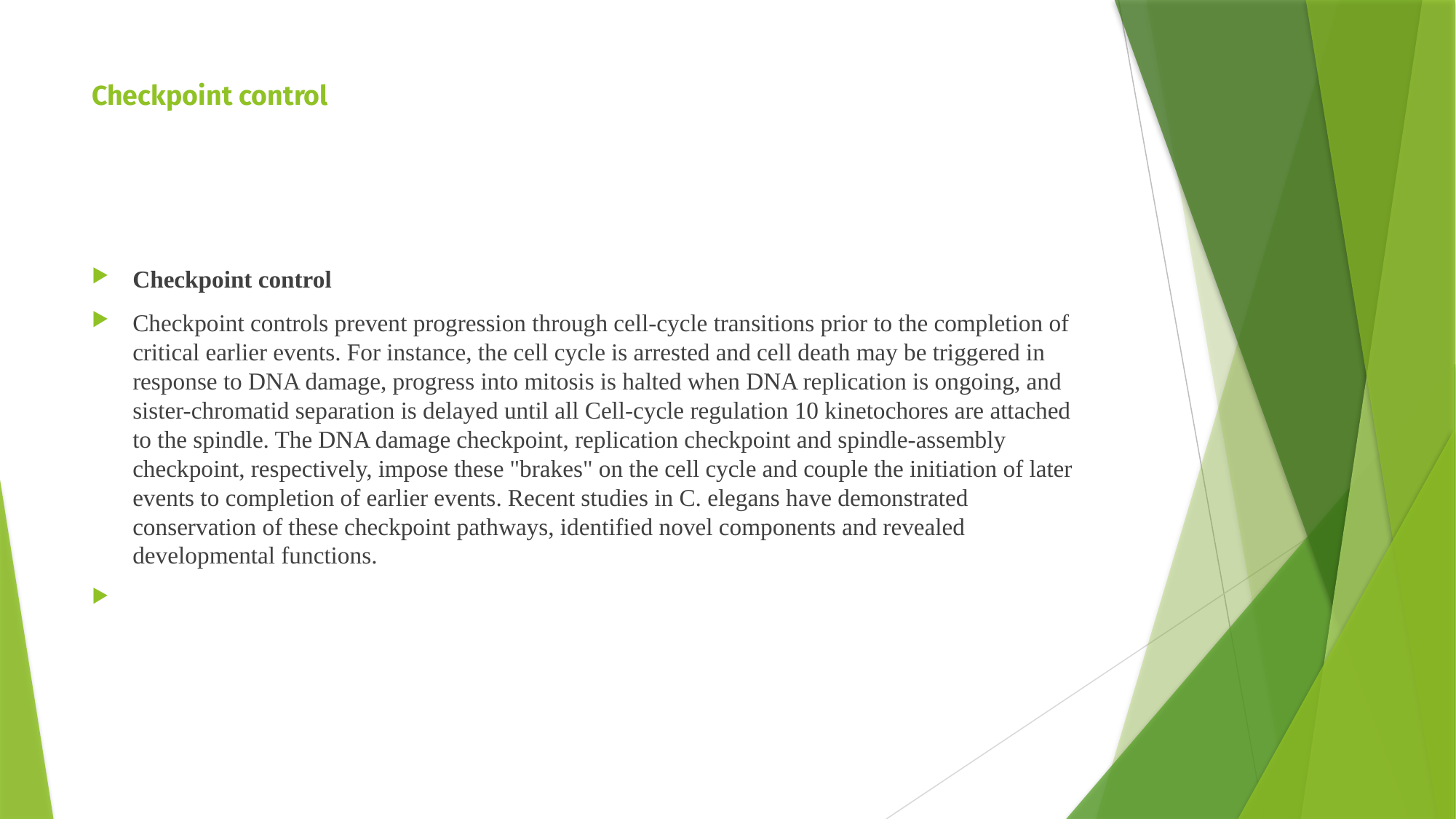

# Checkpoint control
Checkpoint control
Checkpoint controls prevent progression through cell-cycle transitions prior to the completion of critical earlier events. For instance, the cell cycle is arrested and cell death may be triggered in response to DNA damage, progress into mitosis is halted when DNA replication is ongoing, and sister-chromatid separation is delayed until all Cell-cycle regulation 10 kinetochores are attached to the spindle. The DNA damage checkpoint, replication checkpoint and spindle-assembly checkpoint, respectively, impose these "brakes" on the cell cycle and couple the initiation of later events to completion of earlier events. Recent studies in C. elegans have demonstrated conservation of these checkpoint pathways, identified novel components and revealed developmental functions.